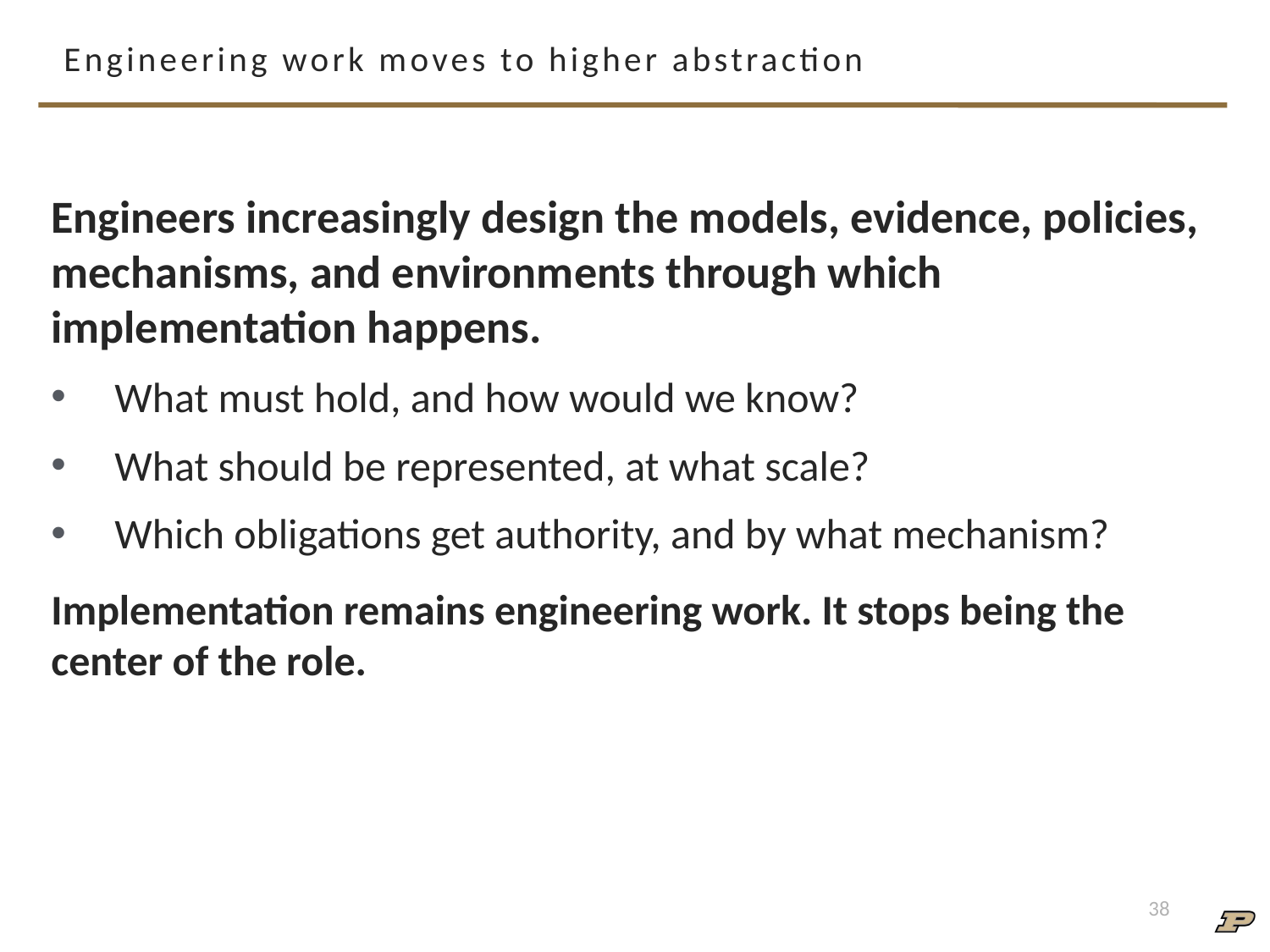

# Engineering work moves to higher abstraction
Engineers increasingly design the models, evidence, policies, mechanisms, and environments through which implementation happens.
What must hold, and how would we know?
What should be represented, at what scale?
Which obligations get authority, and by what mechanism?
Implementation remains engineering work. It stops being the center of the role.
38